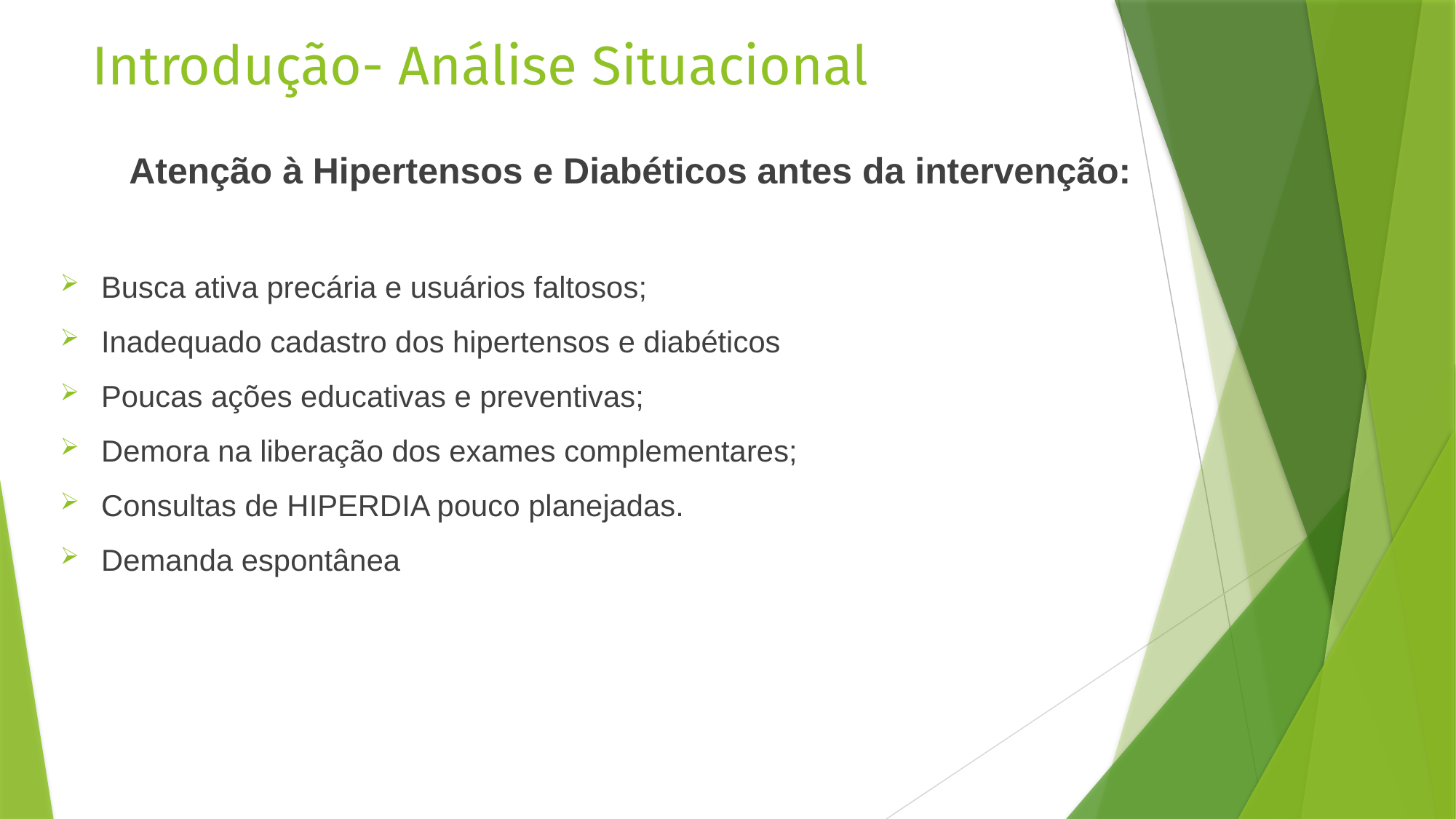

# Introdução- Análise Situacional
Atenção à Hipertensos e Diabéticos antes da intervenção:

Busca ativa precária e usuários faltosos;
Inadequado cadastro dos hipertensos e diabéticos
Poucas ações educativas e preventivas;
Demora na liberação dos exames complementares;
Consultas de HIPERDIA pouco planejadas.
Demanda espontânea